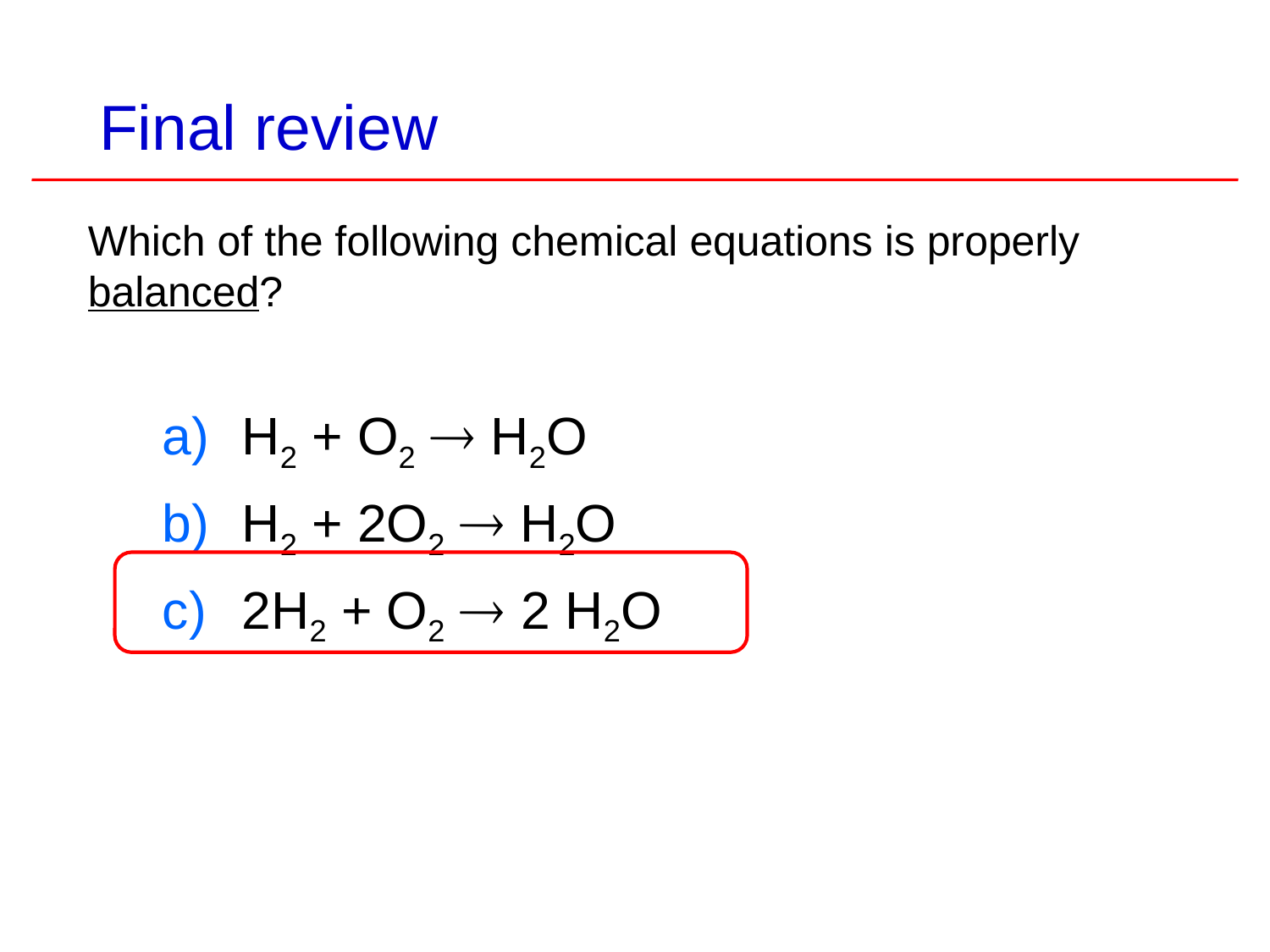

Final review
Which of the following chemical equations is properly balanced?
H2 + O2 → H2O
H2 + 2O2 → H2O
2H2 + O2 → 2 H2O